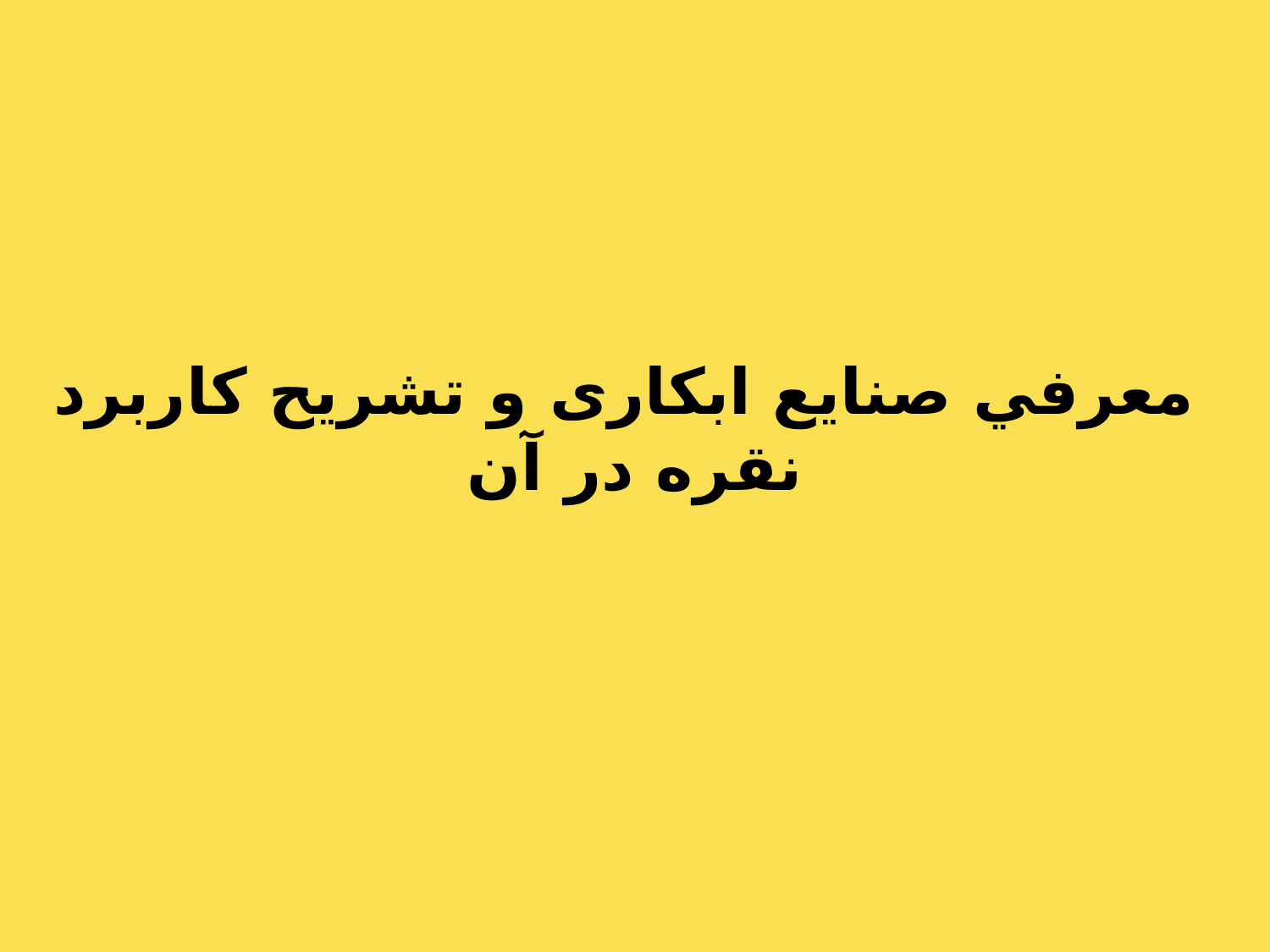

# معرفي صنایع ابکاری و تشريح کاربرد نقره در آن